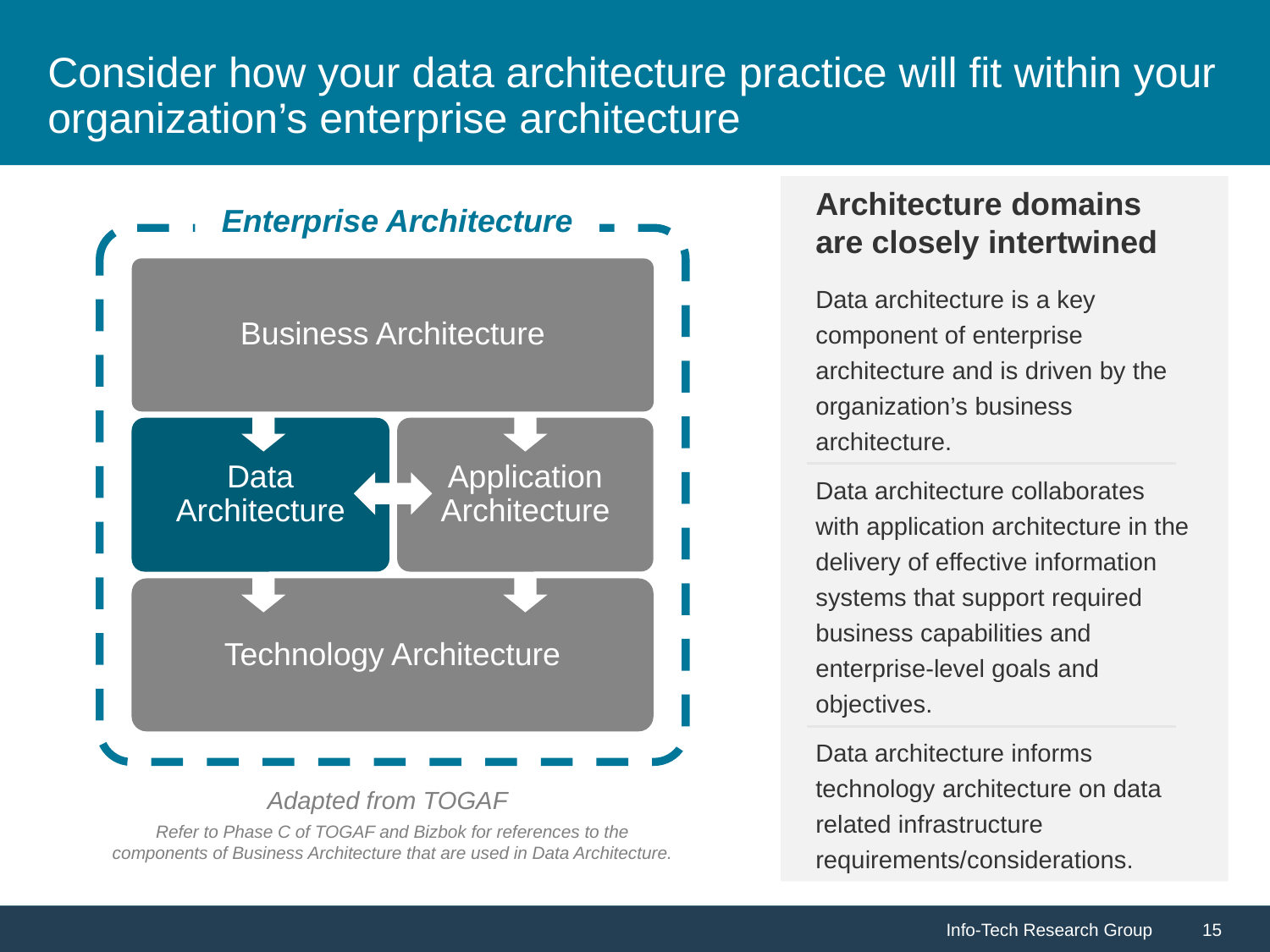

# Consider how your data architecture practice will fit within your organization’s enterprise architecture
Architecture domains are closely intertwined
Data architecture is a key component of enterprise architecture and is driven by the  organization’s business architecture.
Data architecture collaborates with application architecture in the delivery of effective information systems that support required business capabilities and  enterprise-level goals and objectives.
Data architecture informs technology architecture on data related infrastructure requirements/considerations.
Enterprise Architecture

Business Architecture

Application
Architecture
Data
Architecture

Technology Architecture
Adapted from TOGAF
Refer to Phase C of TOGAF and Bizbok for references to the components of Business Architecture that are used in Data Architecture.